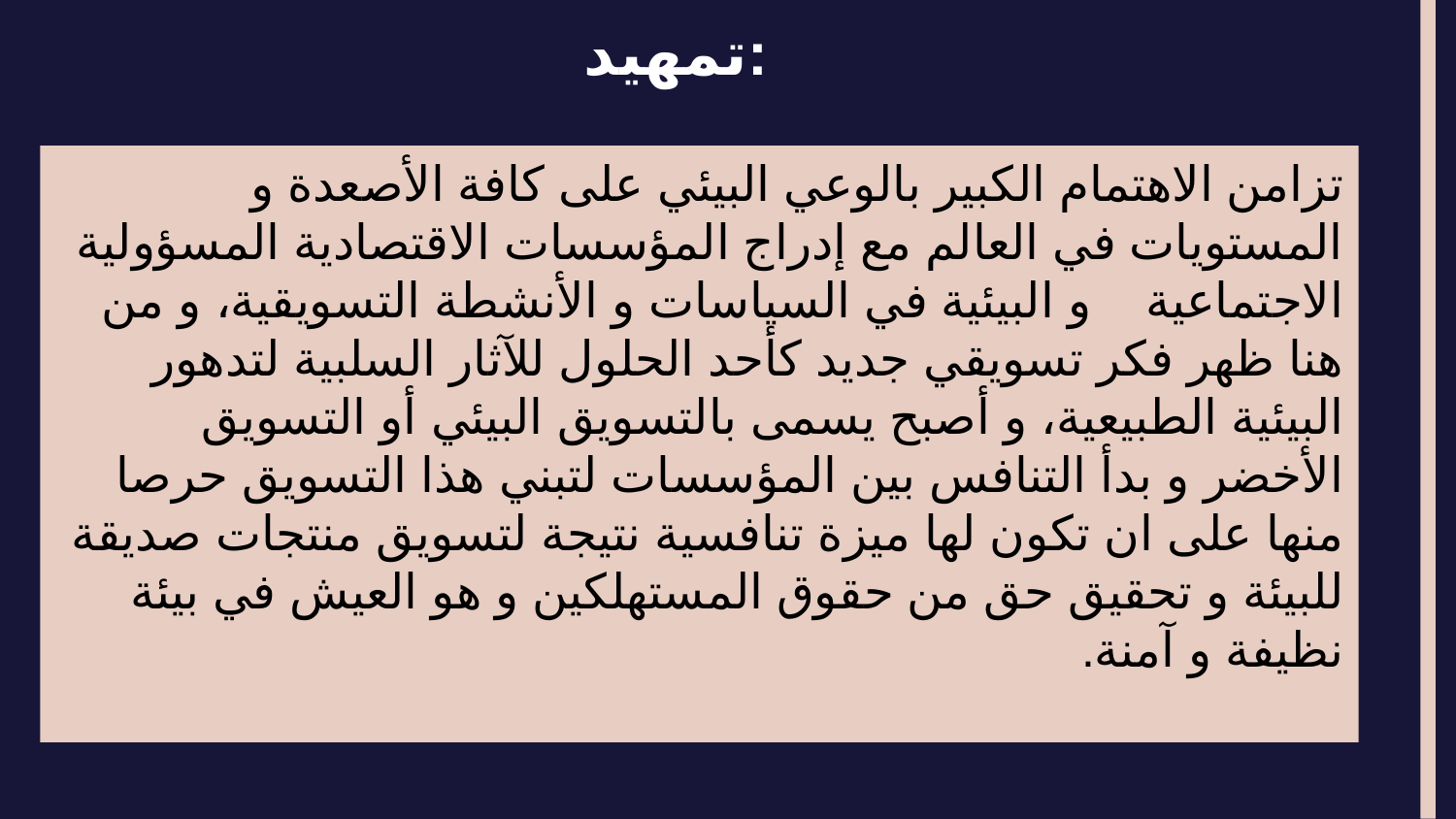

# تمهيد:
تزامن الاهتمام الكبير بالوعي البيئي على كافة الأصعدة و المستويات في العالم مع إدراج المؤسسات الاقتصادية المسؤولية الاجتماعية    و البيئية في السياسات و الأنشطة التسويقية، و من هنا ظهر فكر تسويقي جديد كأحد الحلول للآثار السلبية لتدهور البيئية الطبيعية، و أصبح يسمى بالتسويق البيئي أو التسويق الأخضر و بدأ التنافس بين المؤسسات لتبني هذا التسويق حرصا منها على ان تكون لها ميزة تنافسية نتيجة لتسويق منتجات صديقة للبيئة و تحقيق حق من حقوق المستهلكين و هو العيش في بيئة نظيفة و آمنة.